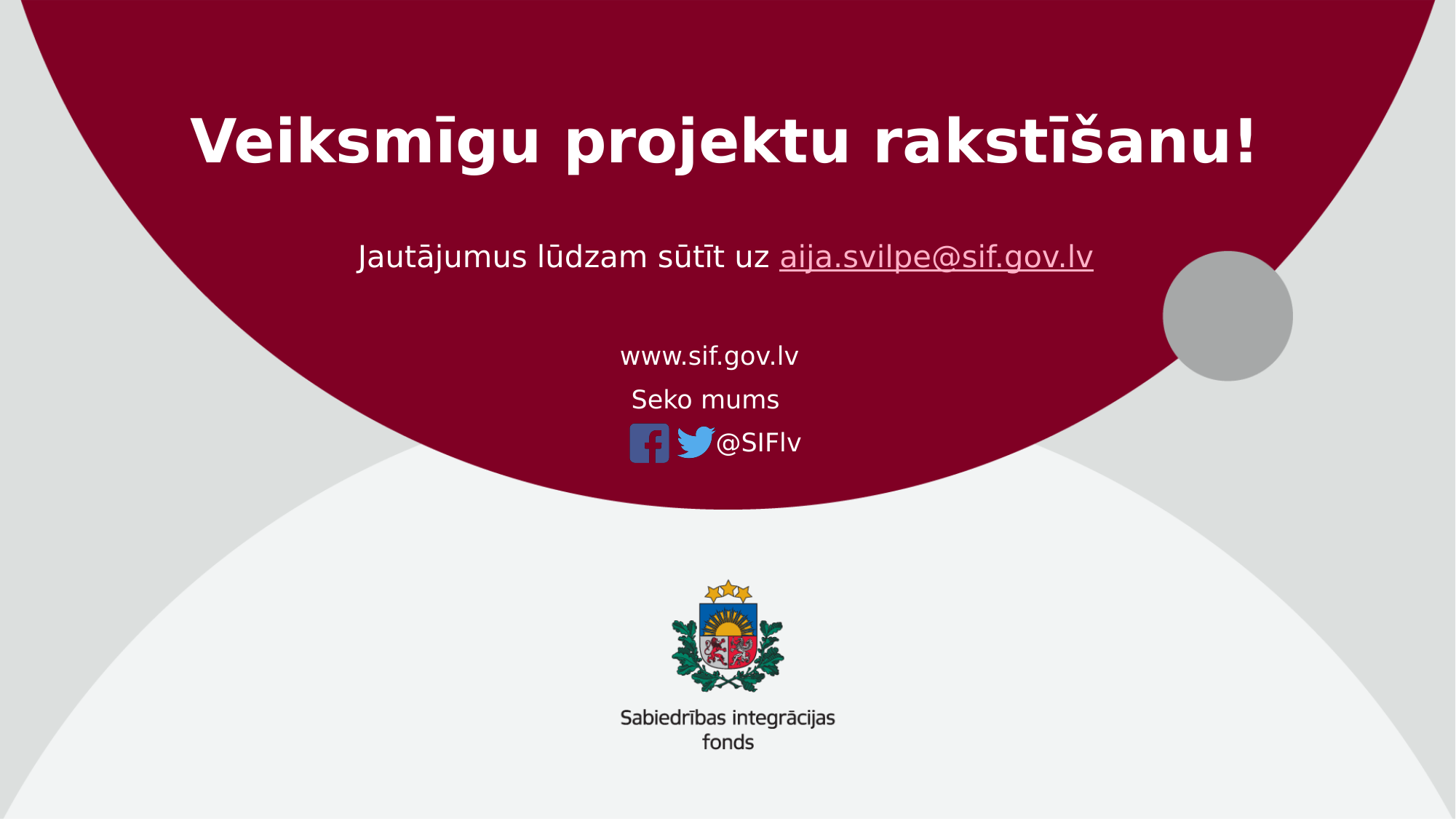

# Veiksmīgu projektu rakstīšanu! Jautājumus lūdzam sūtīt uz aija.svilpe@sif.gov.lv
www.sif.gov.lv
Seko mums
            @SIFlv